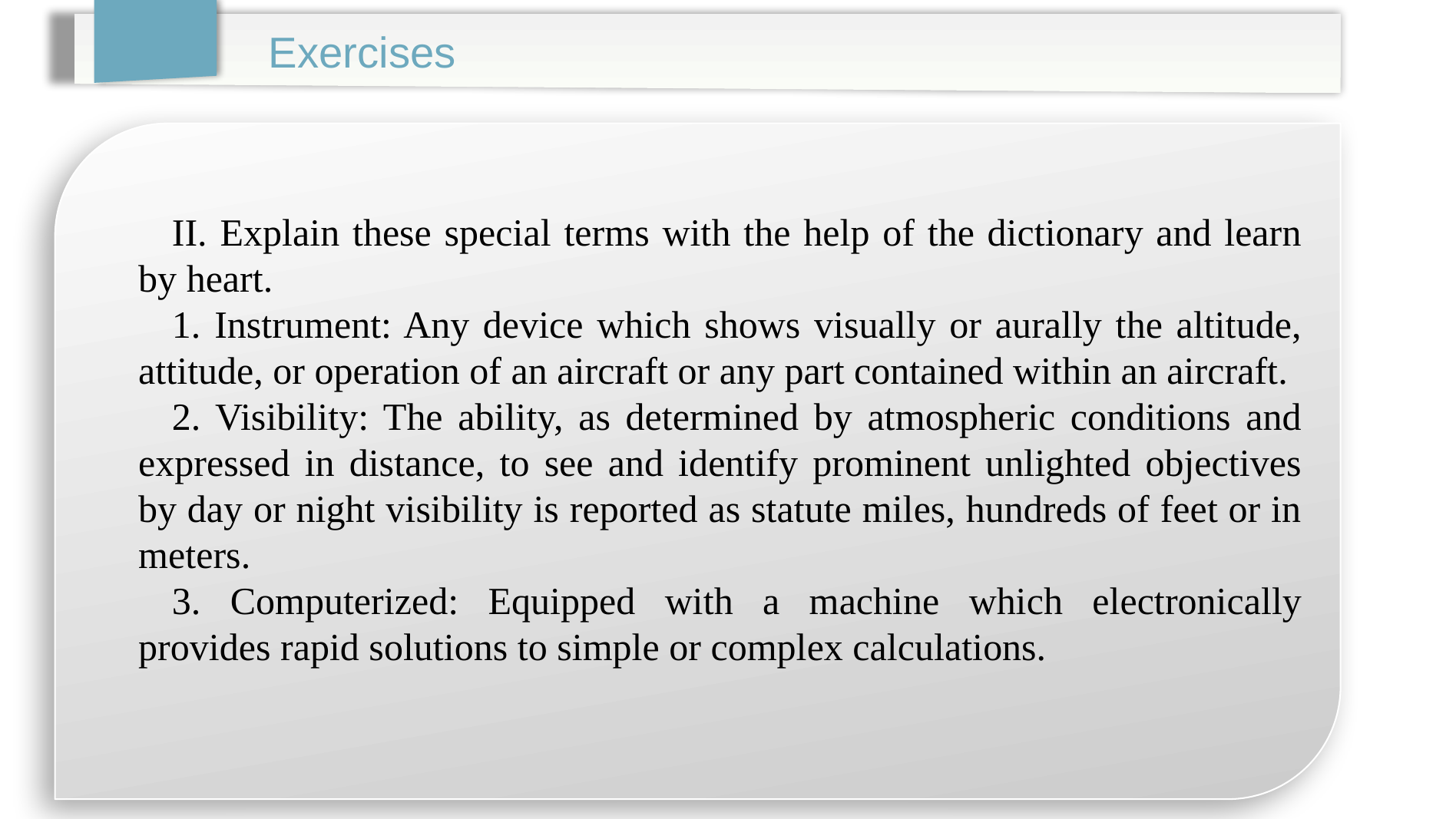

Exercises

II. Explain these special terms with the help of the dictionary and learn by heart.
1. Instrument: Any device which shows visually or aurally the altitude, attitude, or operation of an aircraft or any part contained within an aircraft.
2. Visibility: The ability, as determined by atmospheric conditions and expressed in distance, to see and identify prominent unlighted objectives by day or night visibility is reported as statute miles, hundreds of feet or in meters.
3. Computerized: Equipped with a machine which electronically provides rapid solutions to simple or complex calculations.